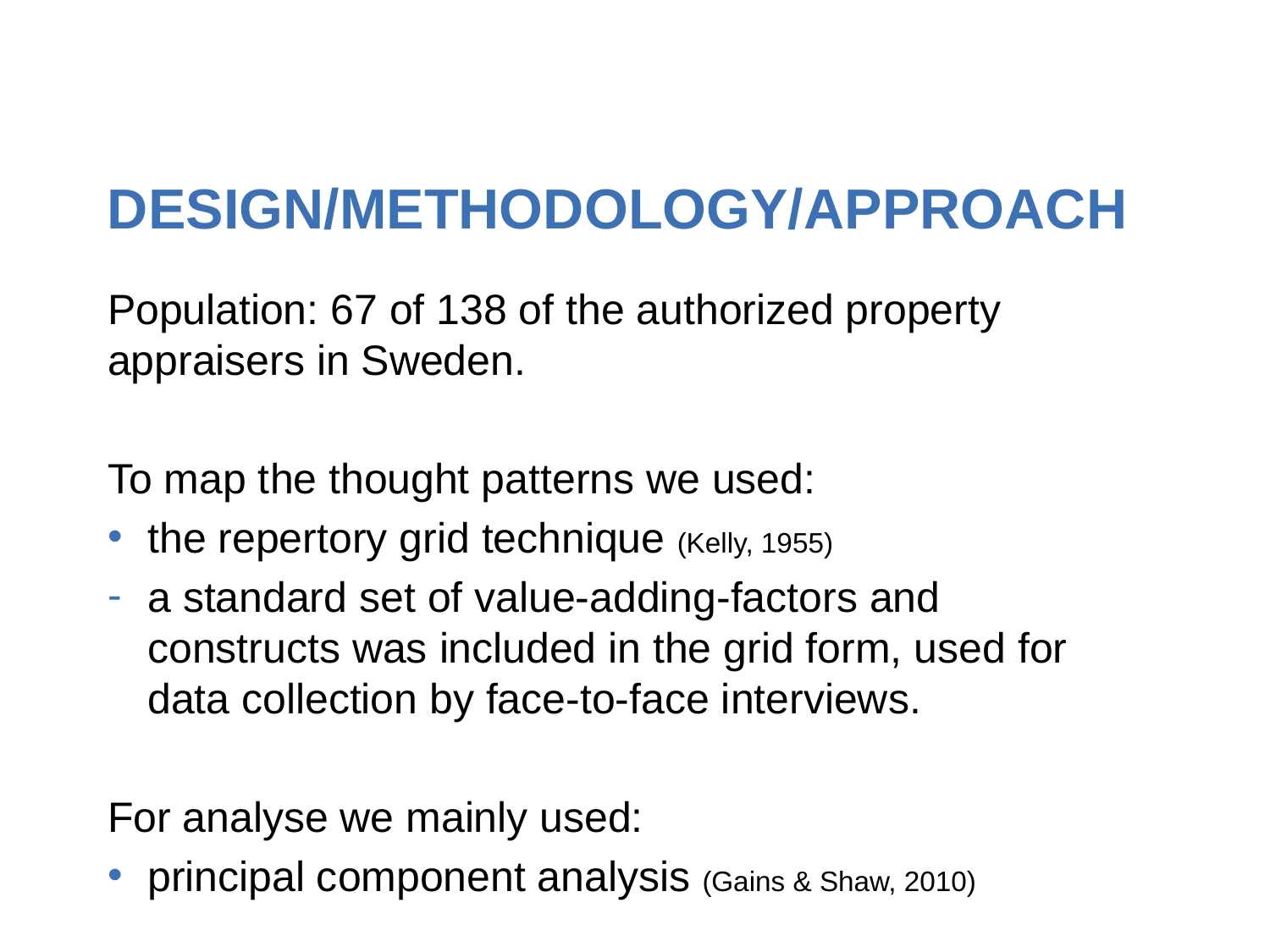

# Design/methodology/approach
Population: 67 of 138 of the authorized property appraisers in Sweden.

To map the thought patterns we used:
the repertory grid technique (Kelly, 1955)
a standard set of value-adding-factors and constructs was included in the grid form, used for data collection by face-to-face interviews.

For analyse we mainly used:
principal component analysis (Gains & Shaw, 2010)